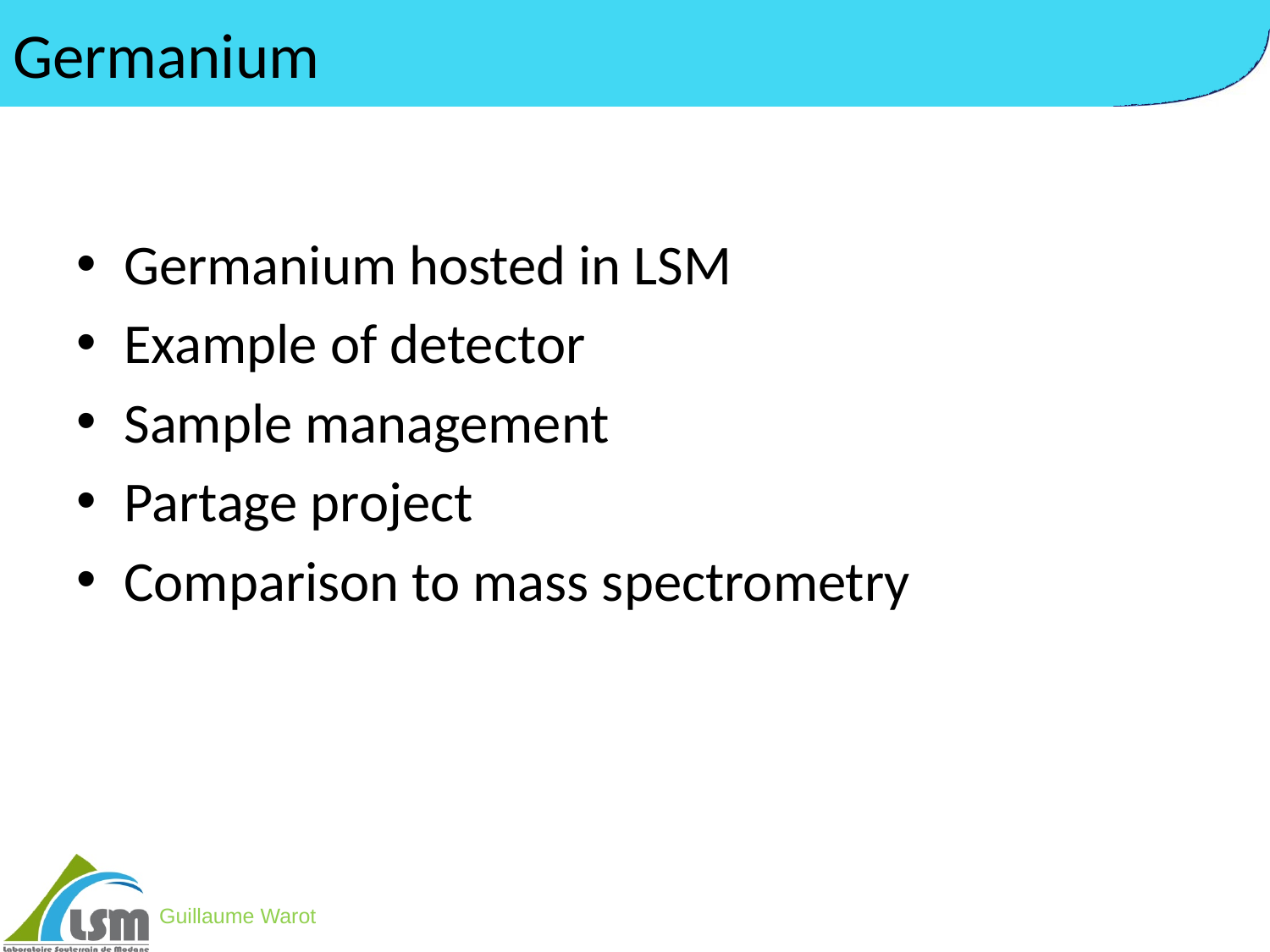

# Germanium
Germanium hosted in LSM
Example of detector
Sample management
Partage project
Comparison to mass spectrometry